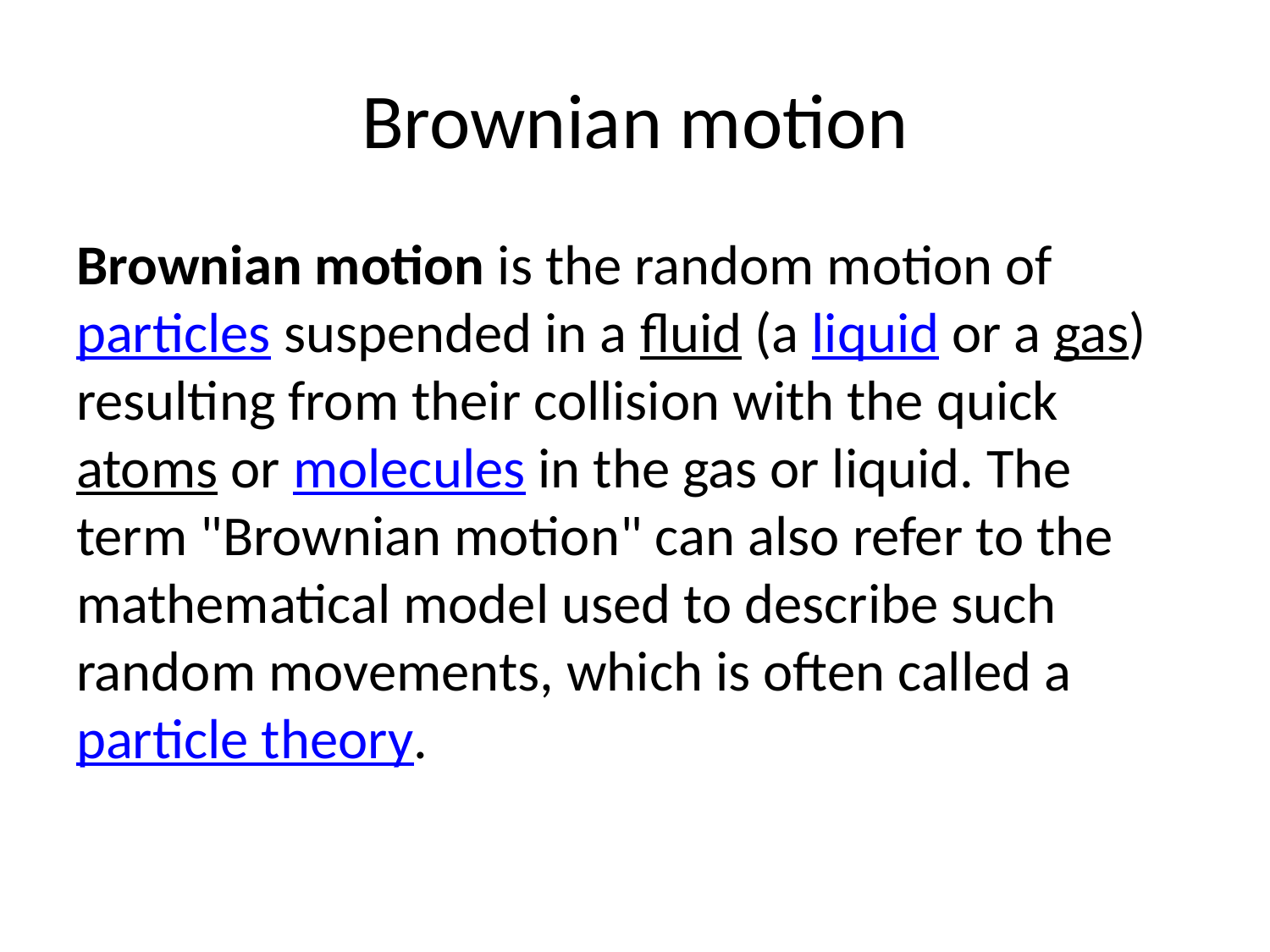

# Brownian motion
Brownian motion is the random motion of particles suspended in a fluid (a liquid or a gas) resulting from their collision with the quick atoms or molecules in the gas or liquid. The term "Brownian motion" can also refer to the mathematical model used to describe such random movements, which is often called a particle theory.